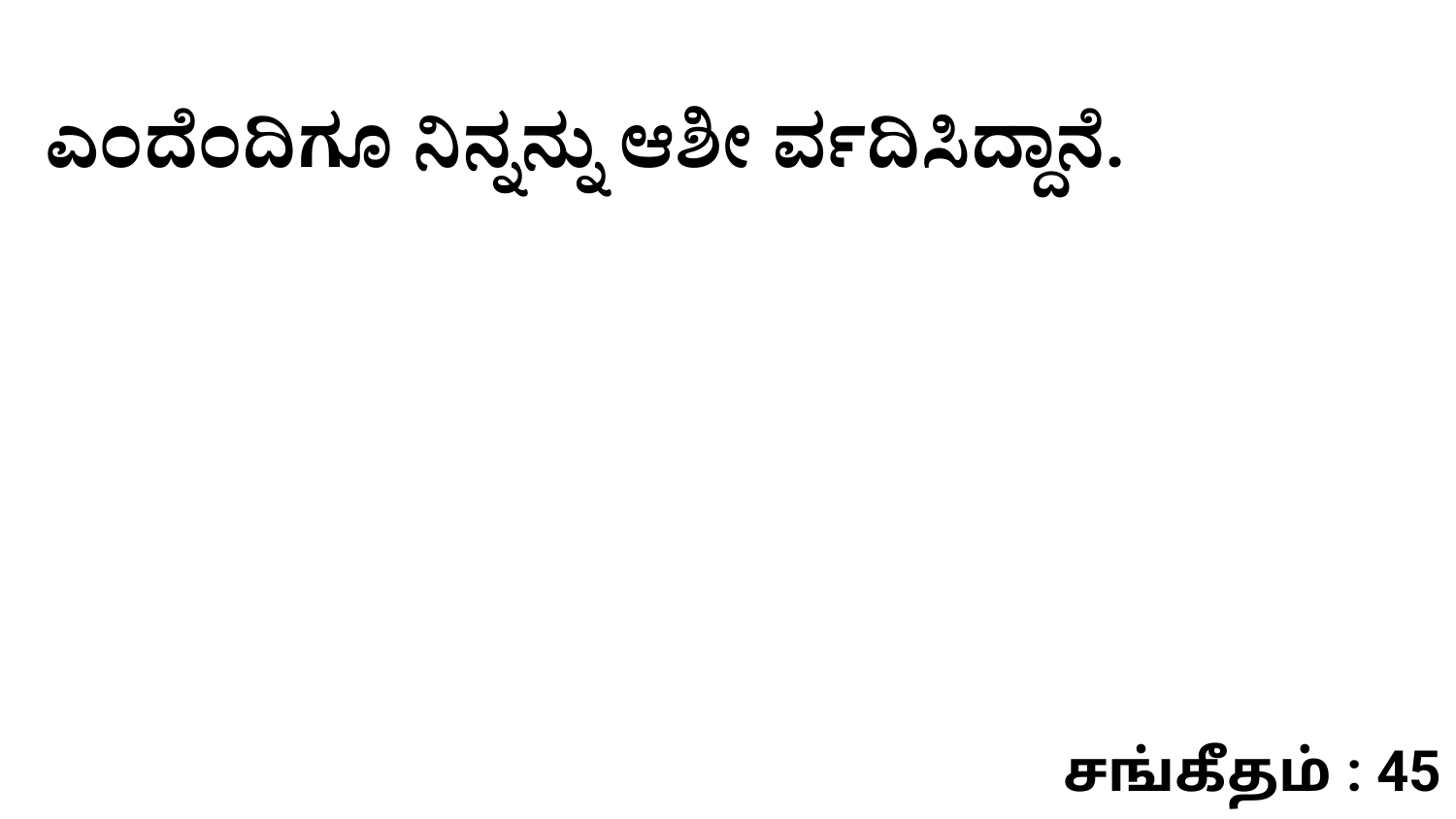

ಎಂದೆಂದಿಗೂ ನಿನ್ನನ್ನು ಆಶೀ ರ್ವದಿಸಿದ್ದಾನೆ.
சங்கீதம் : 45